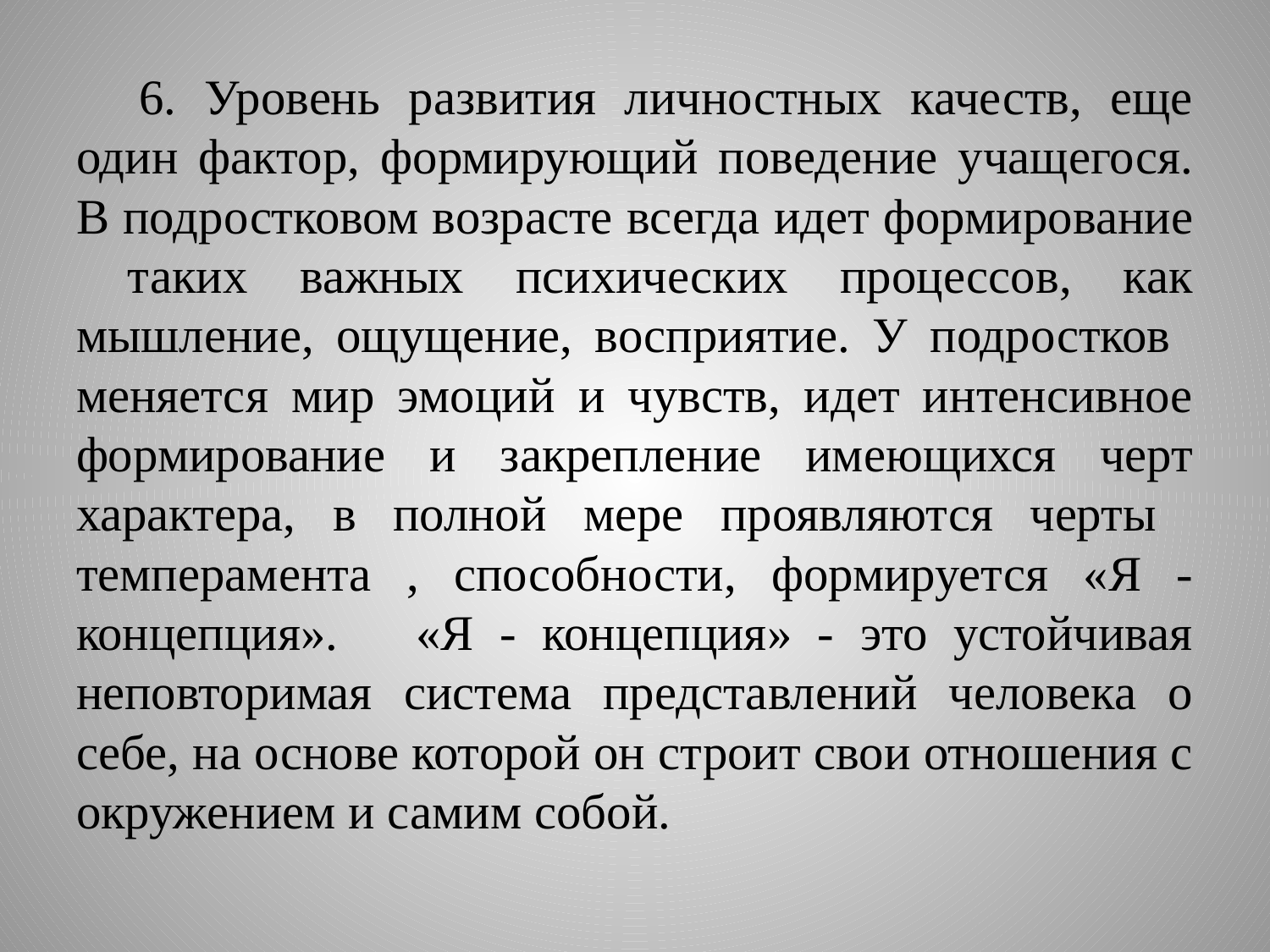

# 6. Уровень развития личностных качеств, еще один фактор, формирующий поведение учащегося. В подростковом возрасте всегда идет формирование  таких важных психических процессов, как мышление, ощущение, восприятие. У подростков  меняется мир эмоций и чувств, идет интенсивное формирование и закрепление имеющихся черт характера, в полной мере проявляются черты  темперамента , способности, формируется «Я - концепция».   «Я - концепция» - это устойчивая неповторимая система представлений человека о себе, на основе которой он строит свои отношения с окружением и самим собой.